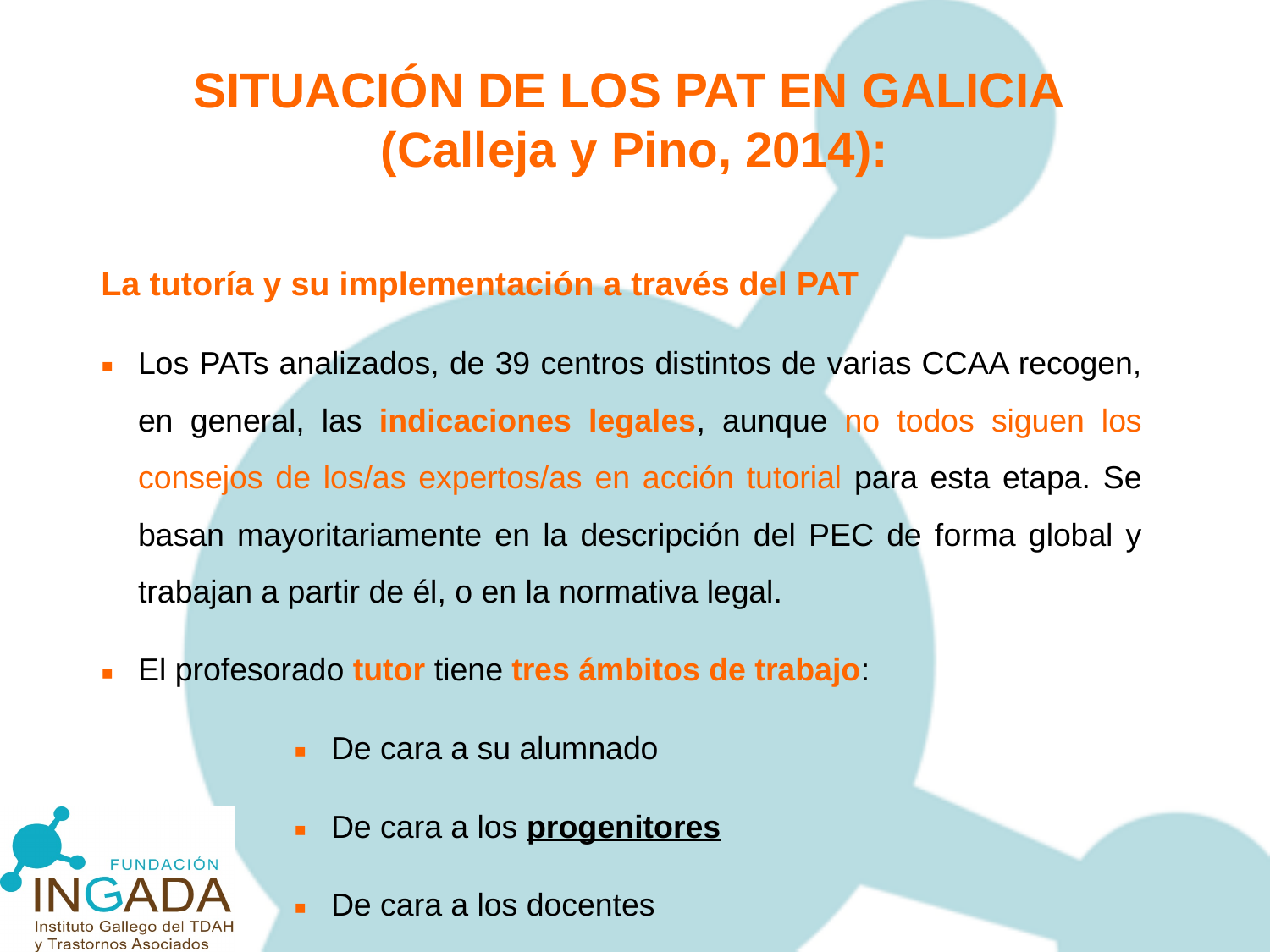

SITUACIÓN DE LOS PAT EN GALICIA
(Calleja y Pino, 2014):
La tutoría y su implementación a través del PAT
Los PATs analizados, de 39 centros distintos de varias CCAA recogen, en general, las indicaciones legales, aunque no todos siguen los consejos de los/as expertos/as en acción tutorial para esta etapa. Se basan mayoritariamente en la descripción del PEC de forma global y trabajan a partir de él, o en la normativa legal.
El profesorado tutor tiene tres ámbitos de trabajo:
De cara a su alumnado
De cara a los progenitores
De cara a los docentes